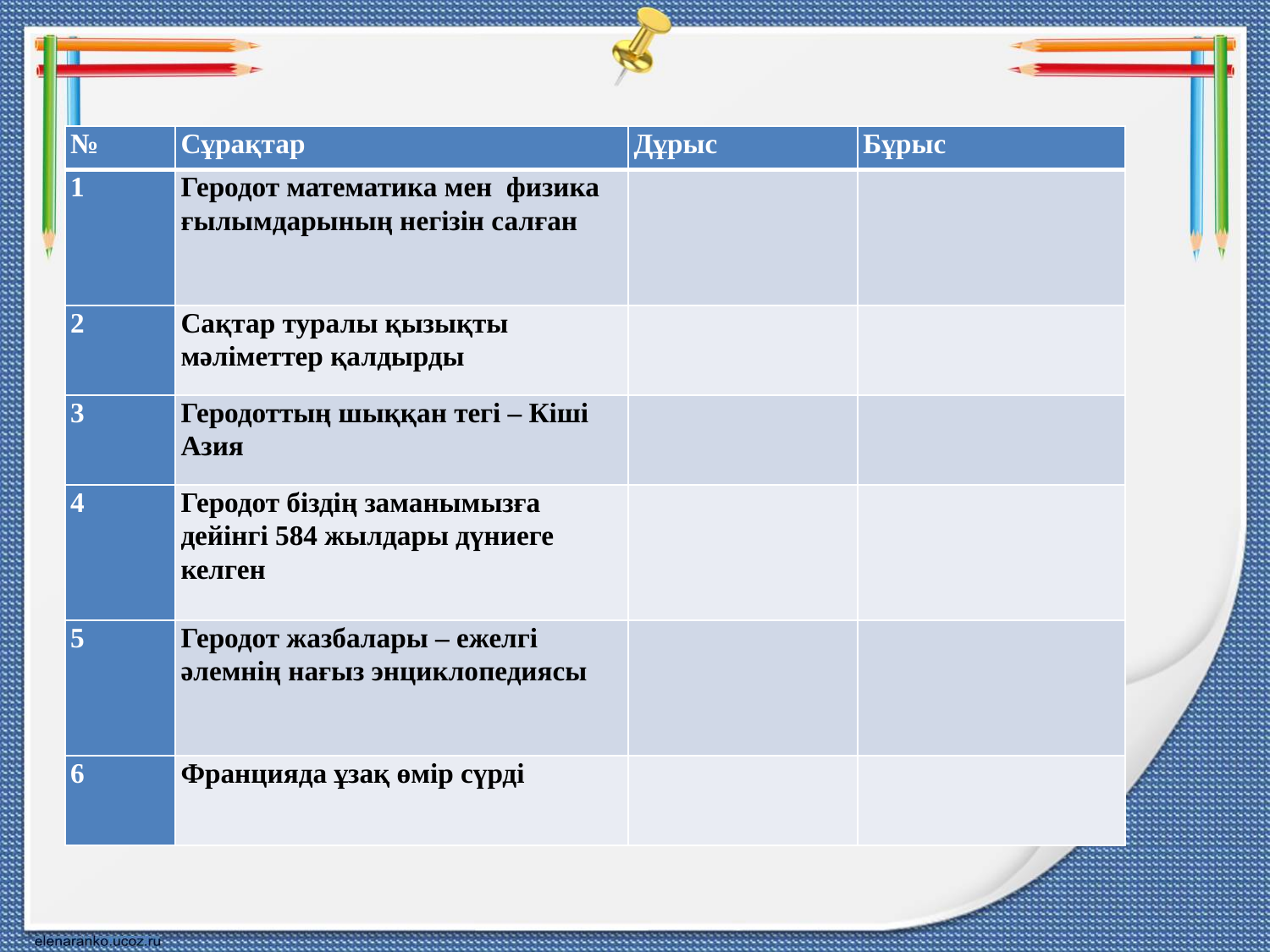

| № | Сұрақтар | Дұрыс | Бұрыс |
| --- | --- | --- | --- |
| 1 | Геродот математика мен физика ғылымдарының негізін салған |  |  |
| 2 | Сақтар туралы қызықты мәліметтер қалдырды |  |  |
| 3 | Геродоттың шыққан тегі – Кіші Азия |  |  |
| 4 | Геродот біздің заманымызға дейінгі 584 жылдары дүниеге келген |  |  |
| 5 | Геродот жазбалары – ежелгі әлемнің нағыз энциклопедиясы |  |  |
| 6 | Францияда ұзақ өмір сүрді |  |  |